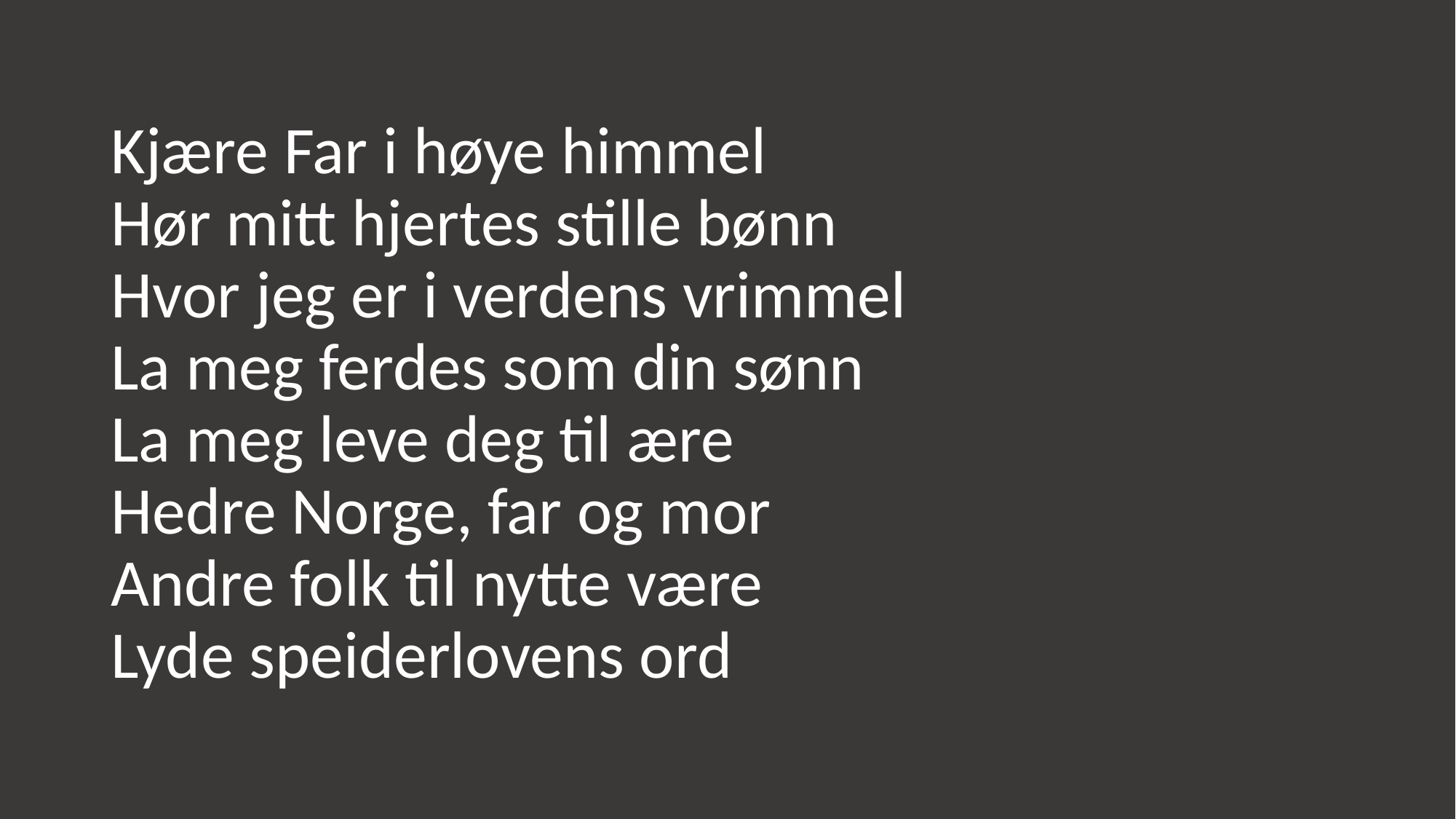

# Kjære Far i høye himmel Hør mitt hjertes stille bønn Hvor jeg er i verdens vrimmel La meg ferdes som din sønn La meg leve deg til ære Hedre Norge, far og mor Andre folk til nytte være Lyde speiderlovens ord